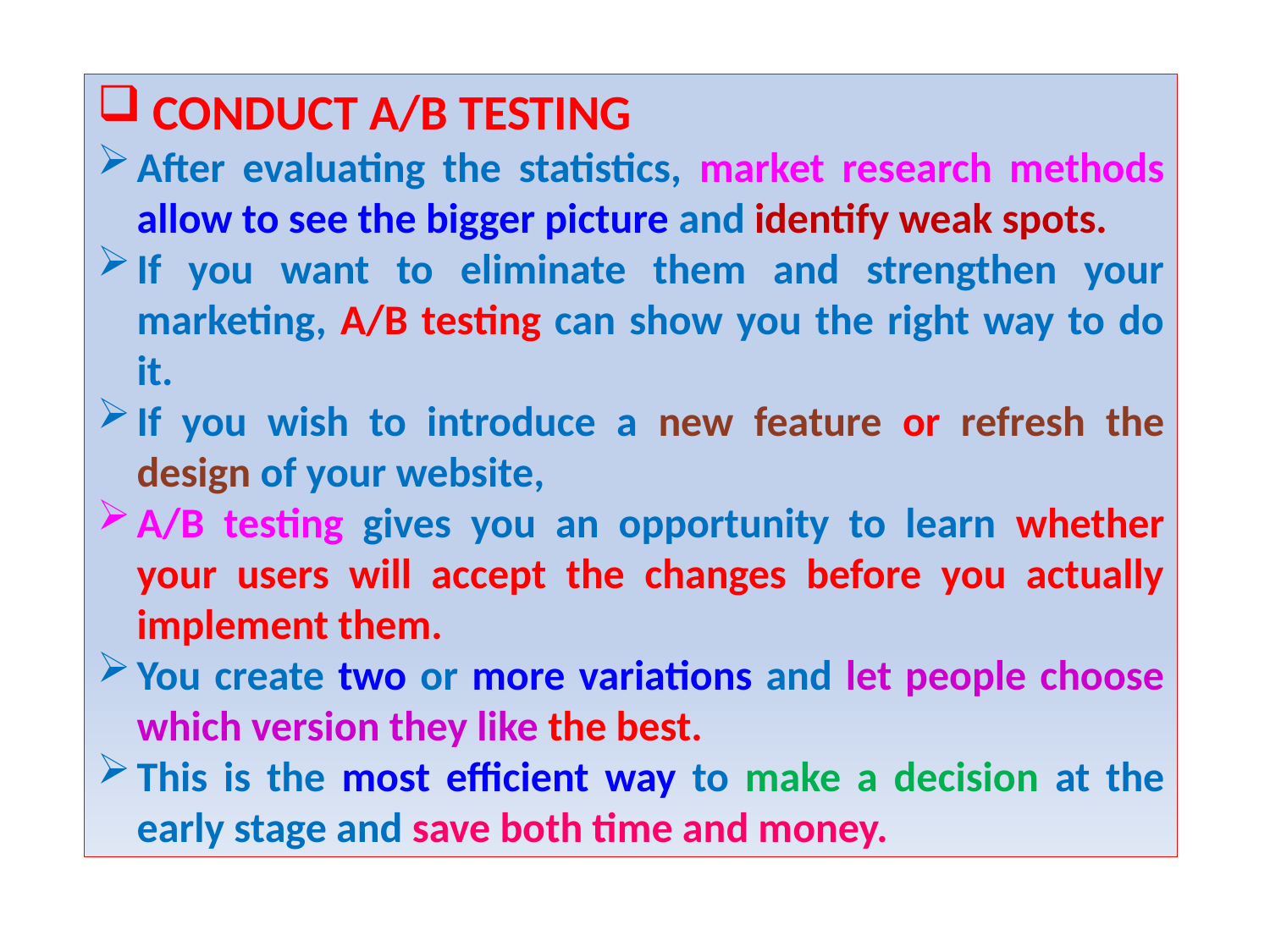

CONDUCT A/B TESTING
After evaluating the statistics, market research methods allow to see the bigger picture and identify weak spots.
If you want to eliminate them and strengthen your marketing, A/B testing can show you the right way to do it.
If you wish to introduce a new feature or refresh the design of your website,
A/B testing gives you an opportunity to learn whether your users will accept the changes before you actually implement them.
You create two or more variations and let people choose which version they like the best.
This is the most efficient way to make a decision at the early stage and save both time and money.